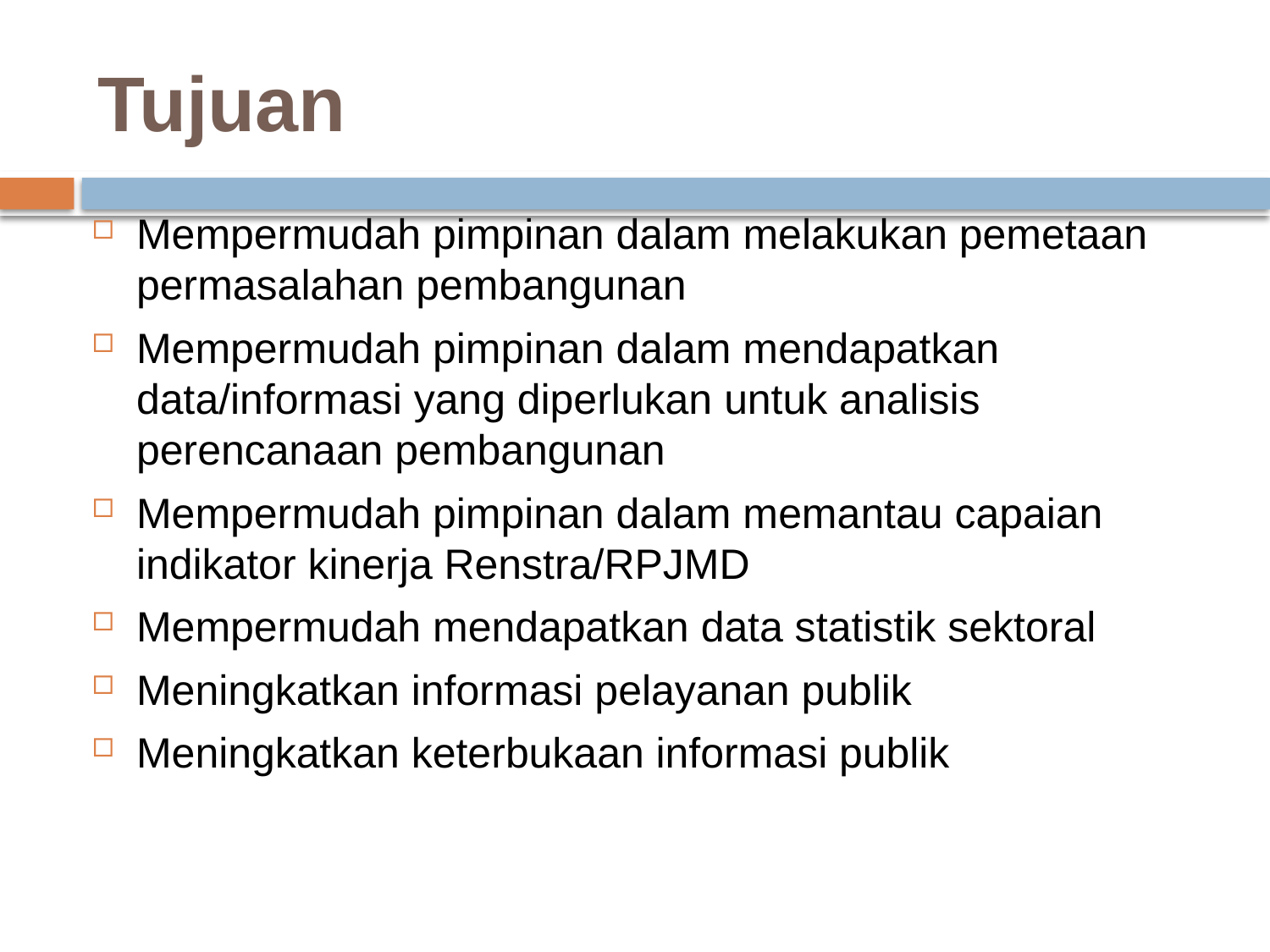

# Tujuan
Mempermudah pimpinan dalam melakukan pemetaan permasalahan pembangunan
Mempermudah pimpinan dalam mendapatkan data/informasi yang diperlukan untuk analisis perencanaan pembangunan
Mempermudah pimpinan dalam memantau capaian indikator kinerja Renstra/RPJMD
Mempermudah mendapatkan data statistik sektoral
Meningkatkan informasi pelayanan publik
Meningkatkan keterbukaan informasi publik